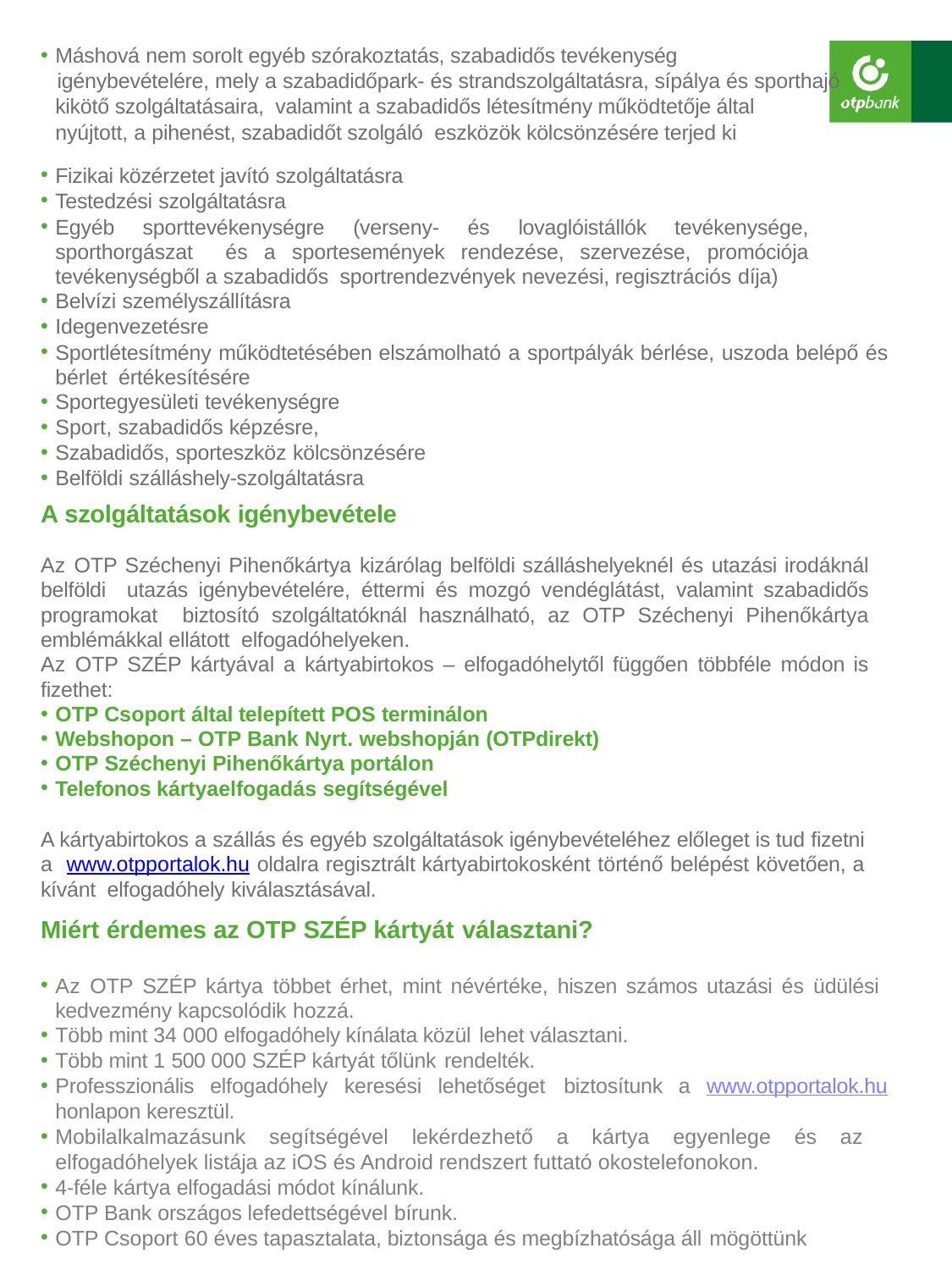

Máshová nem sorolt egyéb szórakoztatás, szabadidős tevékenység
	igénybevételére, mely a szabadidőpark- és strandszolgáltatásra, sípálya és sporthajó
kikötő szolgáltatásaira,  valamint a szabadidős létesítmény működtetője által
nyújtott, a pihenést, szabadidőt szolgáló  eszközök kölcsönzésére terjed ki

Fizikai közérzetet javító szolgáltatásra
Testedzési szolgáltatásra
Egyéb sporttevékenységre (verseny- és lovaglóistállók tevékenysége, sporthorgászat  és a sportesemények rendezése, szervezése, promóciója tevékenységből a szabadidős  sportrendezvények nevezési, regisztrációs díja)
Belvízi személyszállításra
Idegenvezetésre
Sportlétesítmény működtetésében elszámolható a sportpályák bérlése, uszoda belépő és bérlet  értékesítésére
Sportegyesületi tevékenységre
Sport, szabadidős képzésre,
Szabadidős, sporteszköz kölcsönzésére
Belföldi szálláshely-szolgáltatásra
A szolgáltatások igénybevétele
Az OTP Széchenyi Pihenőkártya kizárólag belföldi szálláshelyeknél és utazási irodáknál belföldi  utazás igénybevételére, éttermi és mozgó vendéglátást, valamint szabadidős programokat  biztosító szolgáltatóknál használható, az OTP Széchenyi Pihenőkártya emblémákkal ellátott  elfogadóhelyeken.
Az OTP SZÉP kártyával a kártyabirtokos – elfogadóhelytől függően többféle módon is fizethet:
OTP Csoport által telepített POS terminálon
Webshopon – OTP Bank Nyrt. webshopján (OTPdirekt)
OTP Széchenyi Pihenőkártya portálon
Telefonos kártyaelfogadás segítségével

A kártyabirtokos a szállás és egyéb szolgáltatások igénybevételéhez előleget is tud fizetni a  www.otpportalok.hu oldalra regisztrált kártyabirtokosként történő belépést követően, a kívánt  elfogadóhely kiválasztásával.

Miért érdemes az OTP SZÉP kártyát választani?

Az OTP SZÉP kártya többet érhet, mint névértéke, hiszen számos utazási és üdülési  kedvezmény kapcsolódik hozzá.
Több mint 34 000 elfogadóhely kínálata közül lehet választani.
Több mint 1 500 000 SZÉP kártyát tőlünk rendelték.
Professzionális elfogadóhely keresési lehetőséget biztosítunk a www.otpportalok.hu honlapon keresztül.
Mobilalkalmazásunk segítségével lekérdezhető a kártya egyenlege és az  elfogadóhelyek listája az iOS és Android rendszert futtató okostelefonokon.
4-féle kártya elfogadási módot kínálunk.
OTP Bank országos lefedettségével bírunk.
OTP Csoport 60 éves tapasztalata, biztonsága és megbízhatósága áll mögöttünk